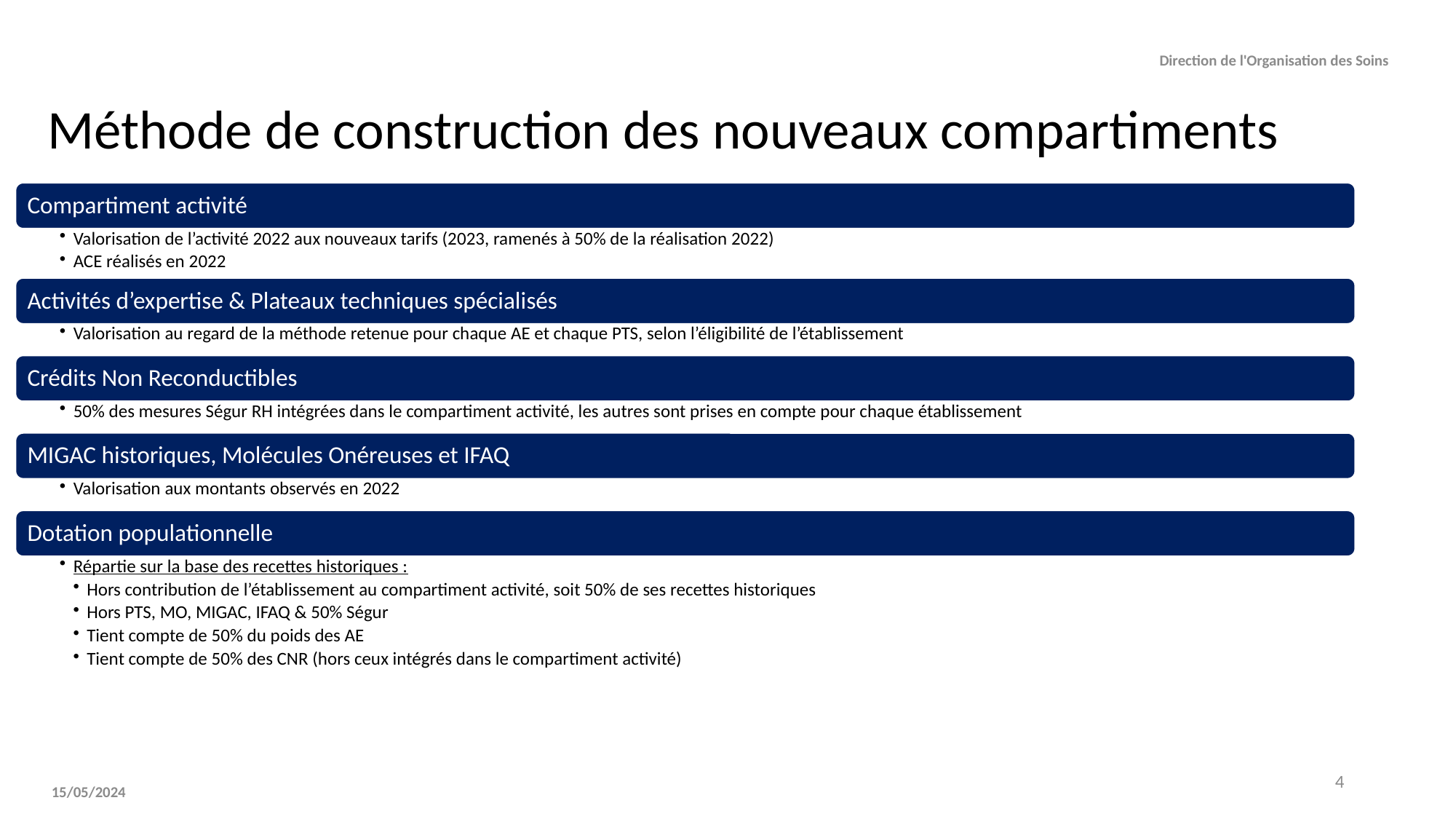

Direction de l'Organisation des Soins
# Méthode de construction des nouveaux compartiments
Compartiment activité
Valorisation de l’activité 2022 aux nouveaux tarifs (2023, ramenés à 50% de la réalisation 2022)
ACE réalisés en 2022
Activités d’expertise & Plateaux techniques spécialisés
Valorisation au regard de la méthode retenue pour chaque AE et chaque PTS, selon l’éligibilité de l’établissement
Crédits Non Reconductibles
50% des mesures Ségur RH intégrées dans le compartiment activité, les autres sont prises en compte pour chaque établissement
MIGAC historiques, Molécules Onéreuses et IFAQ
Valorisation aux montants observés en 2022
Dotation populationnelle
Répartie sur la base des recettes historiques :
Hors contribution de l’établissement au compartiment activité, soit 50% de ses recettes historiques
Hors PTS, MO, MIGAC, IFAQ & 50% Ségur
Tient compte de 50% du poids des AE
Tient compte de 50% des CNR (hors ceux intégrés dans le compartiment activité)
4
15/05/2024